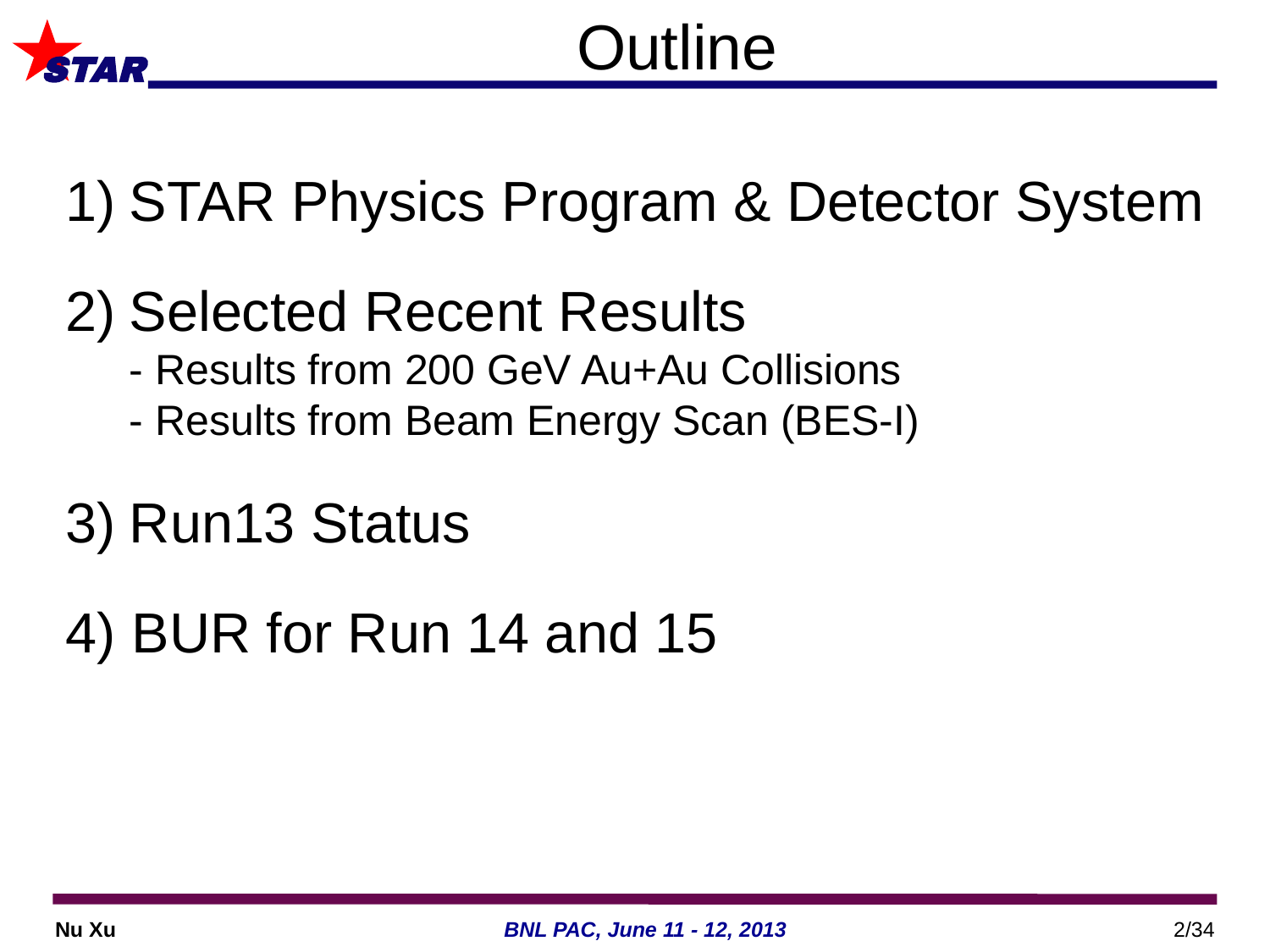

# Outline
STAR Physics Program & Detector System

Selected Recent Results
	- Results from 200 GeV Au+Au Collisions
	- Results from Beam Energy Scan (BES-I)

3)	Run13 Status

4) BUR for Run 14 and 15